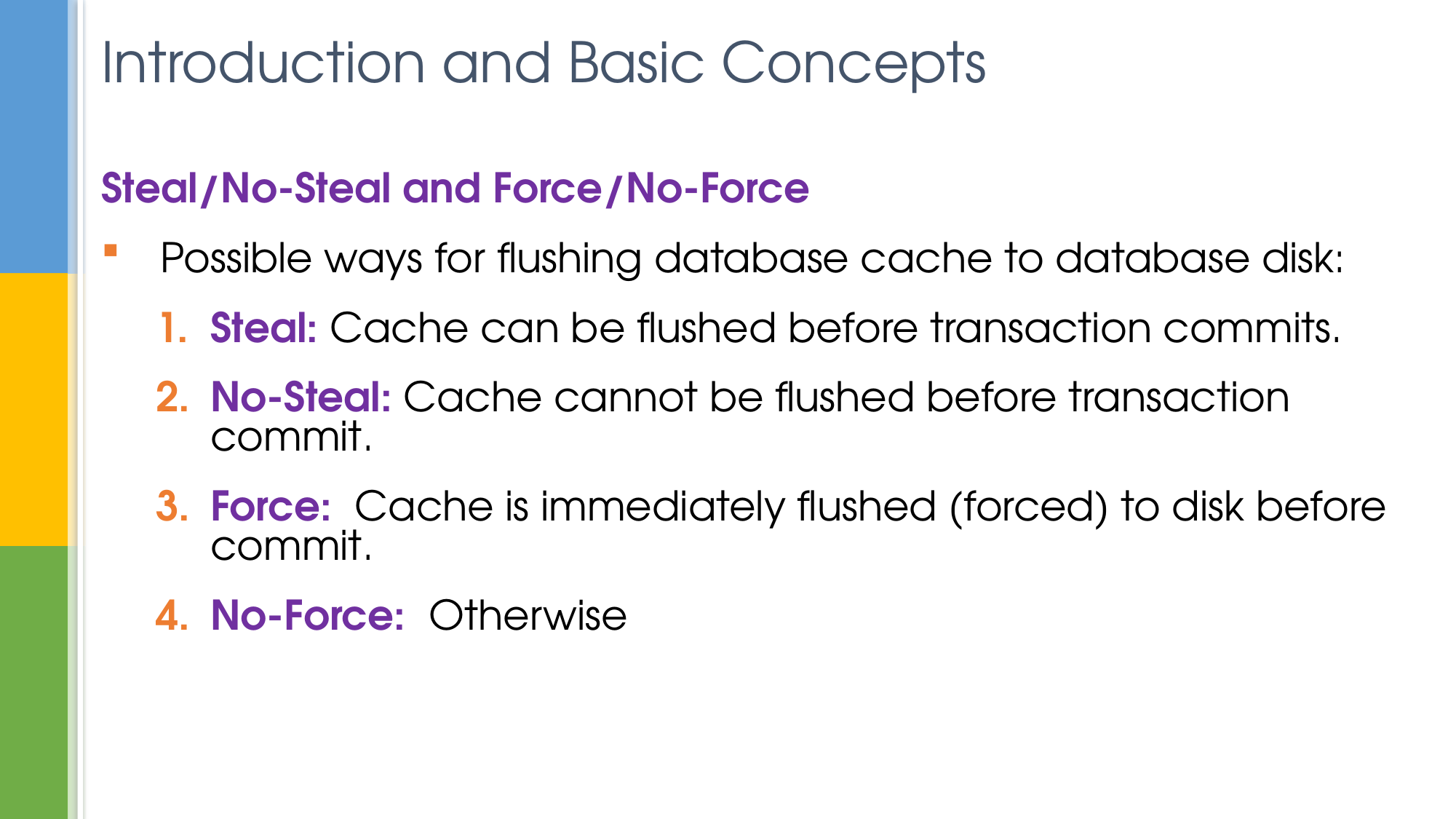

# Introduction and Basic Concepts
Steal/No-Steal and Force/No-Force
Possible ways for flushing database cache to database disk:
Steal: Cache can be flushed before transaction commits.
No-Steal: Cache cannot be flushed before transaction commit.
Force:  Cache is immediately flushed (forced) to disk before commit.
No-Force:  Otherwise